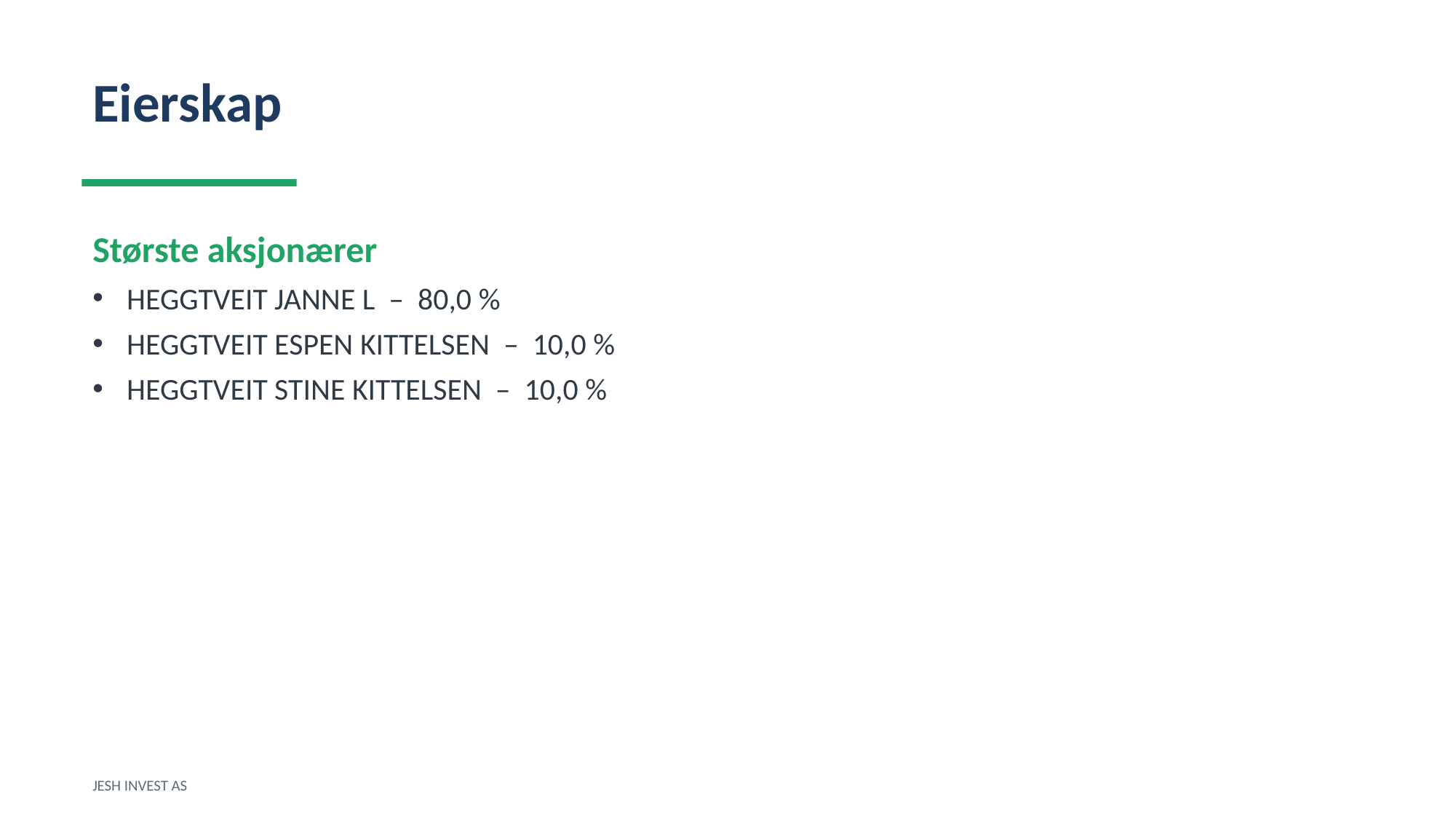

Eierskap

Største aksjonærer
HEGGTVEIT JANNE L  –  80,0 %
HEGGTVEIT ESPEN KITTELSEN  –  10,0 %
HEGGTVEIT STINE KITTELSEN  –  10,0 %
JESH INVEST AS